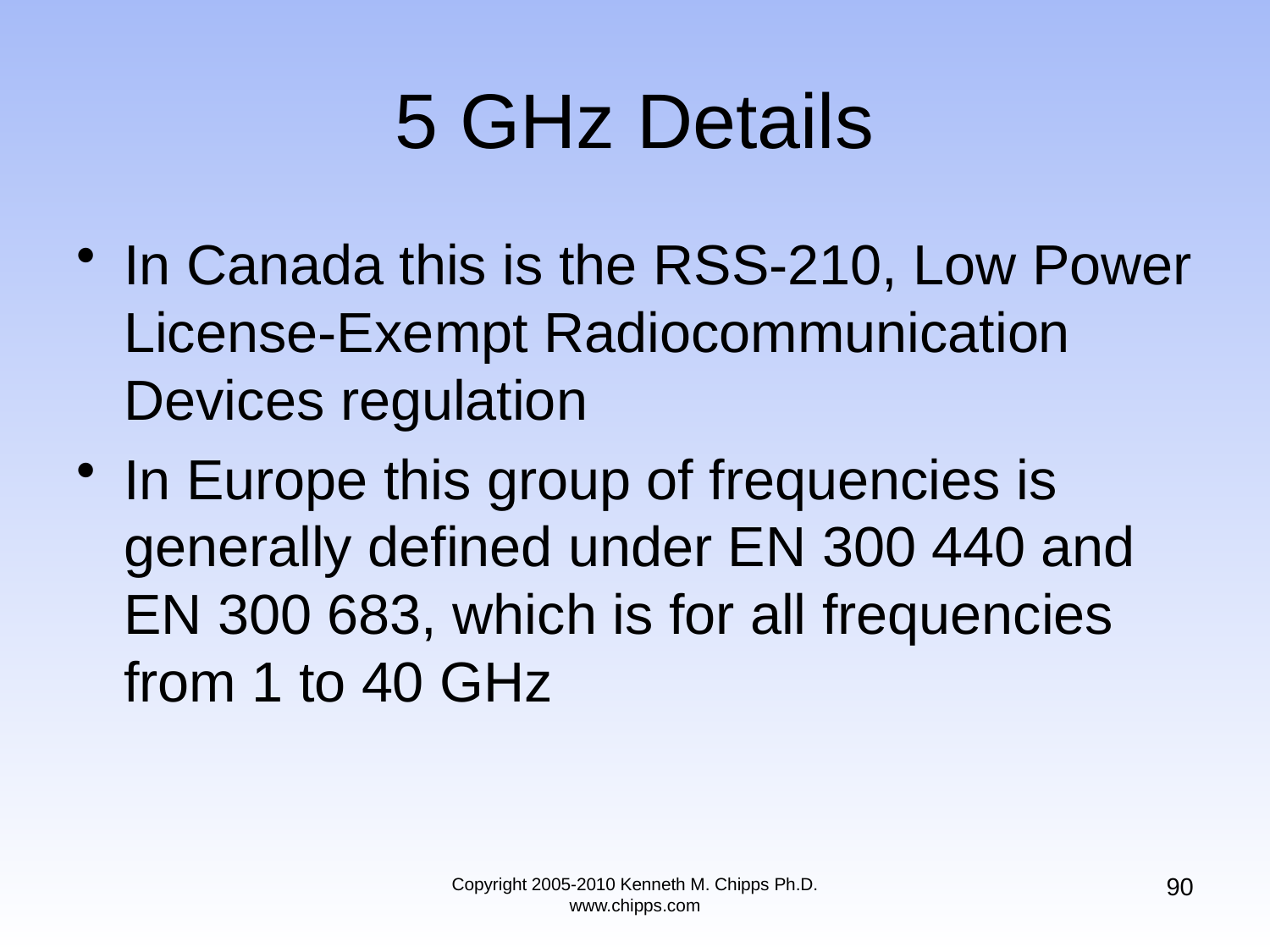

# 5 GHz Details
In Canada this is the RSS-210, Low Power License-Exempt Radiocommunication Devices regulation
In Europe this group of frequencies is generally defined under EN 300 440 and EN 300 683, which is for all frequencies from 1 to 40 GHz
90
Copyright 2005-2010 Kenneth M. Chipps Ph.D. www.chipps.com